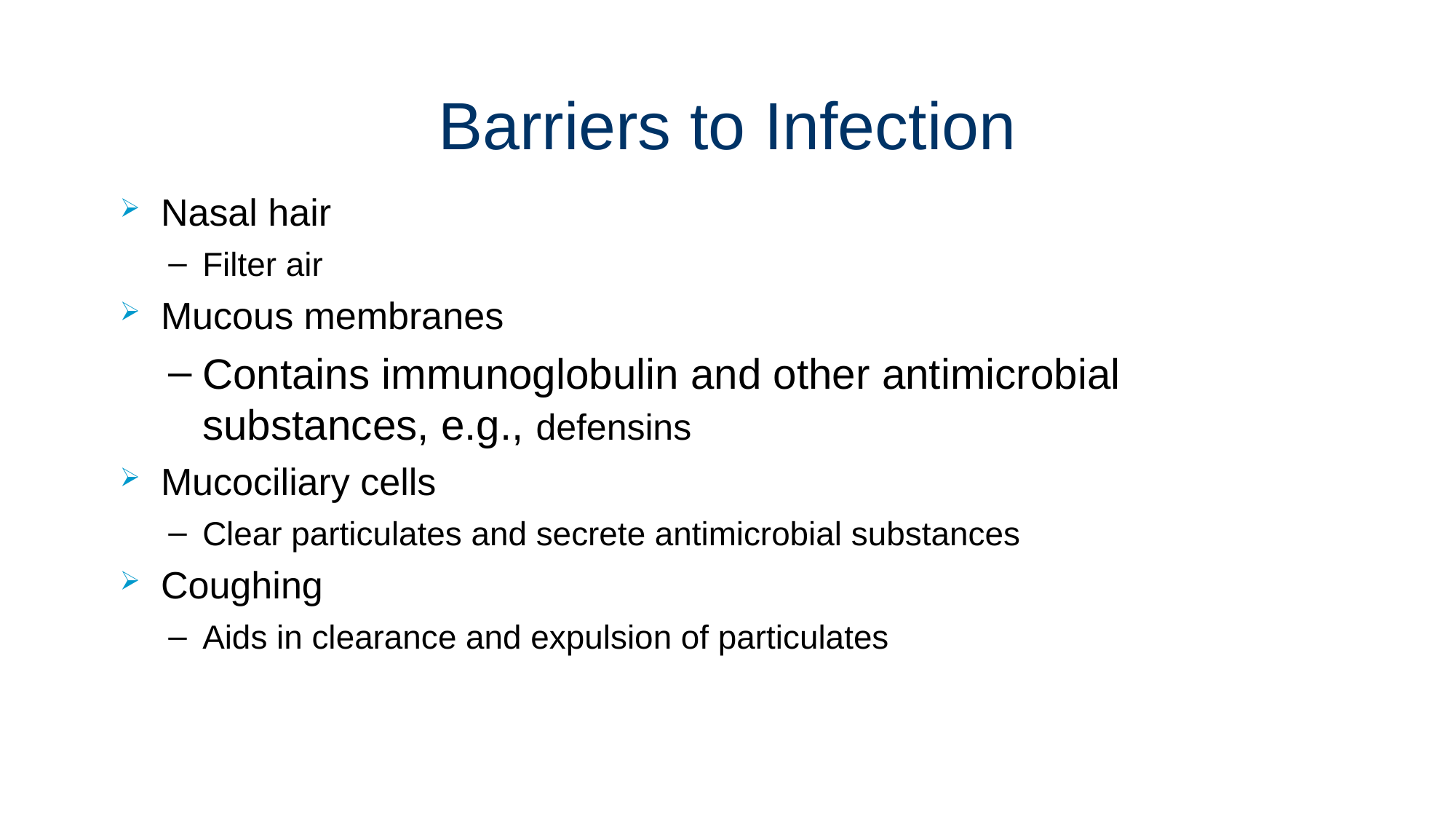

# Barriers to Infection
Nasal hair
Filter air
Mucous membranes
Contains immunoglobulin and other antimicrobial substances, e.g., defensins
Mucociliary cells
Clear particulates and secrete antimicrobial substances
Coughing
Aids in clearance and expulsion of particulates